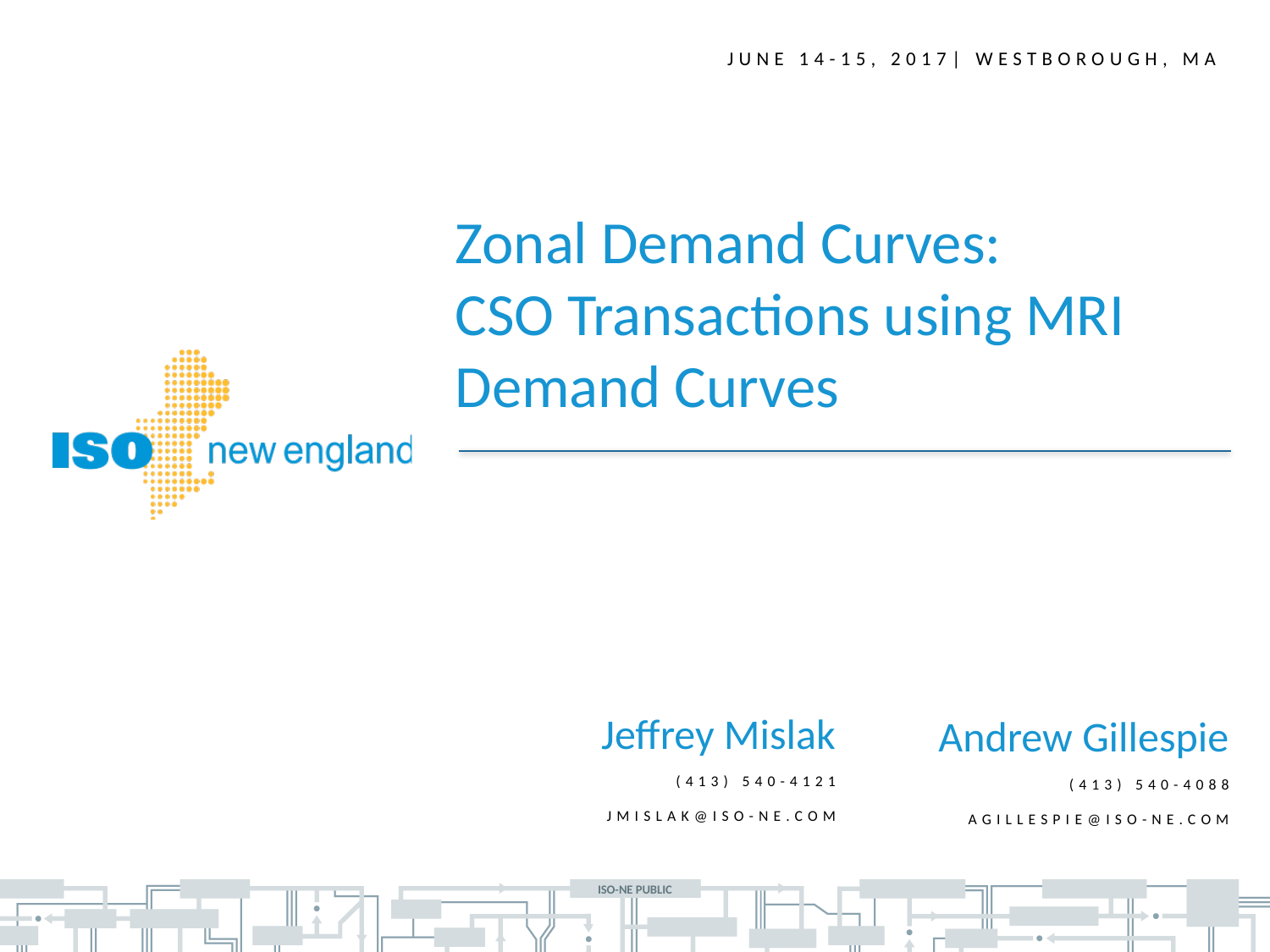

June 14-15, 2017| Westborough, ma
Zonal Demand Curves:
CSO Transactions using MRI Demand Curves

Jeffrey Mislak
Andrew Gillespie
(413) 540-4121
jmislak@iso-ne.com
(413) 540-4088
agillespie@iso-ne.com